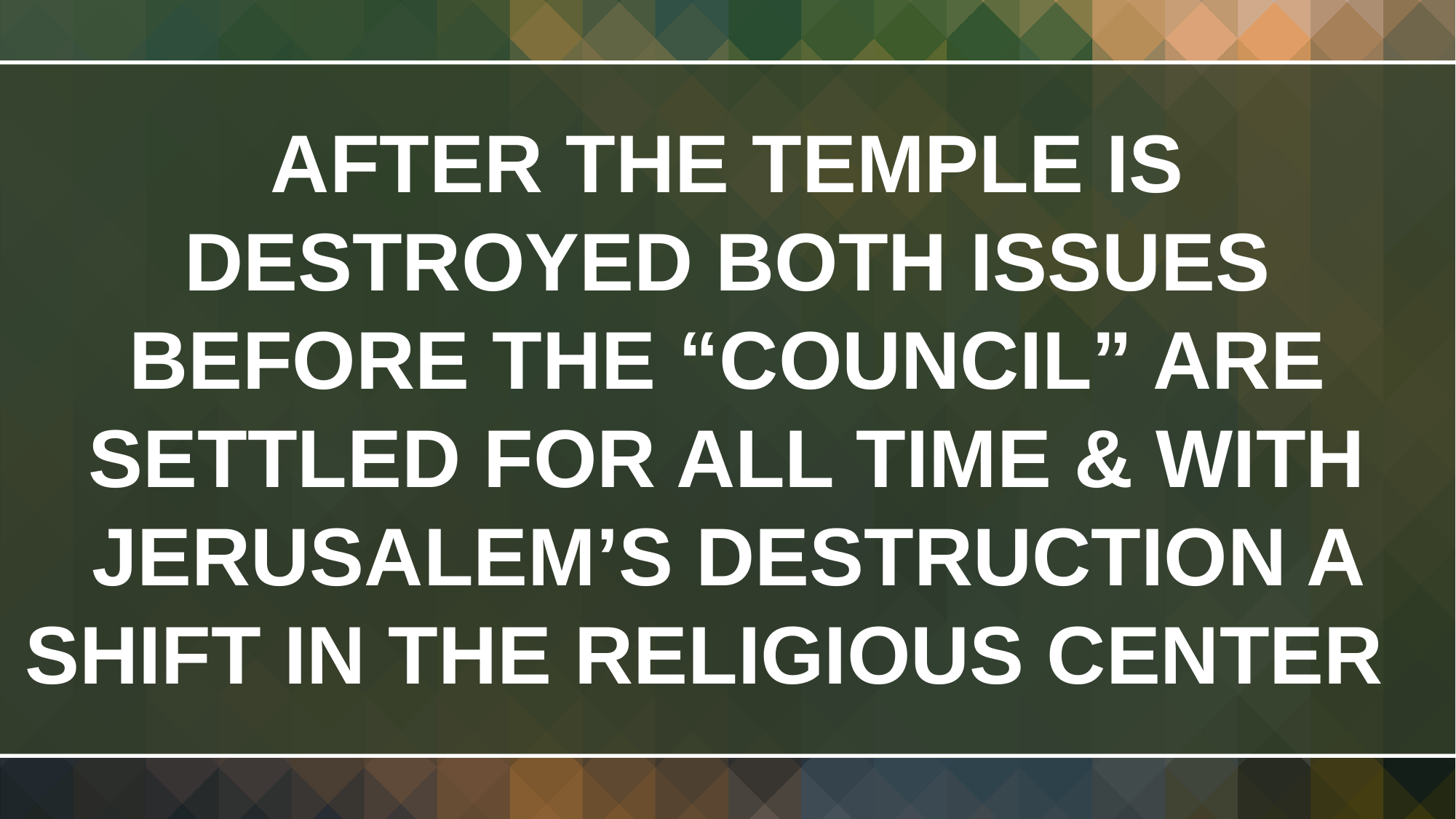

AFTER THE TEMPLE IS DESTROYED BOTH ISSUES BEFORE THE “COUNCIL” ARE SETTLED FOR ALL TIME & WITH JERUSALEM’S DESTRUCTION A SHIFT IN THE RELIGIOUS CENTER